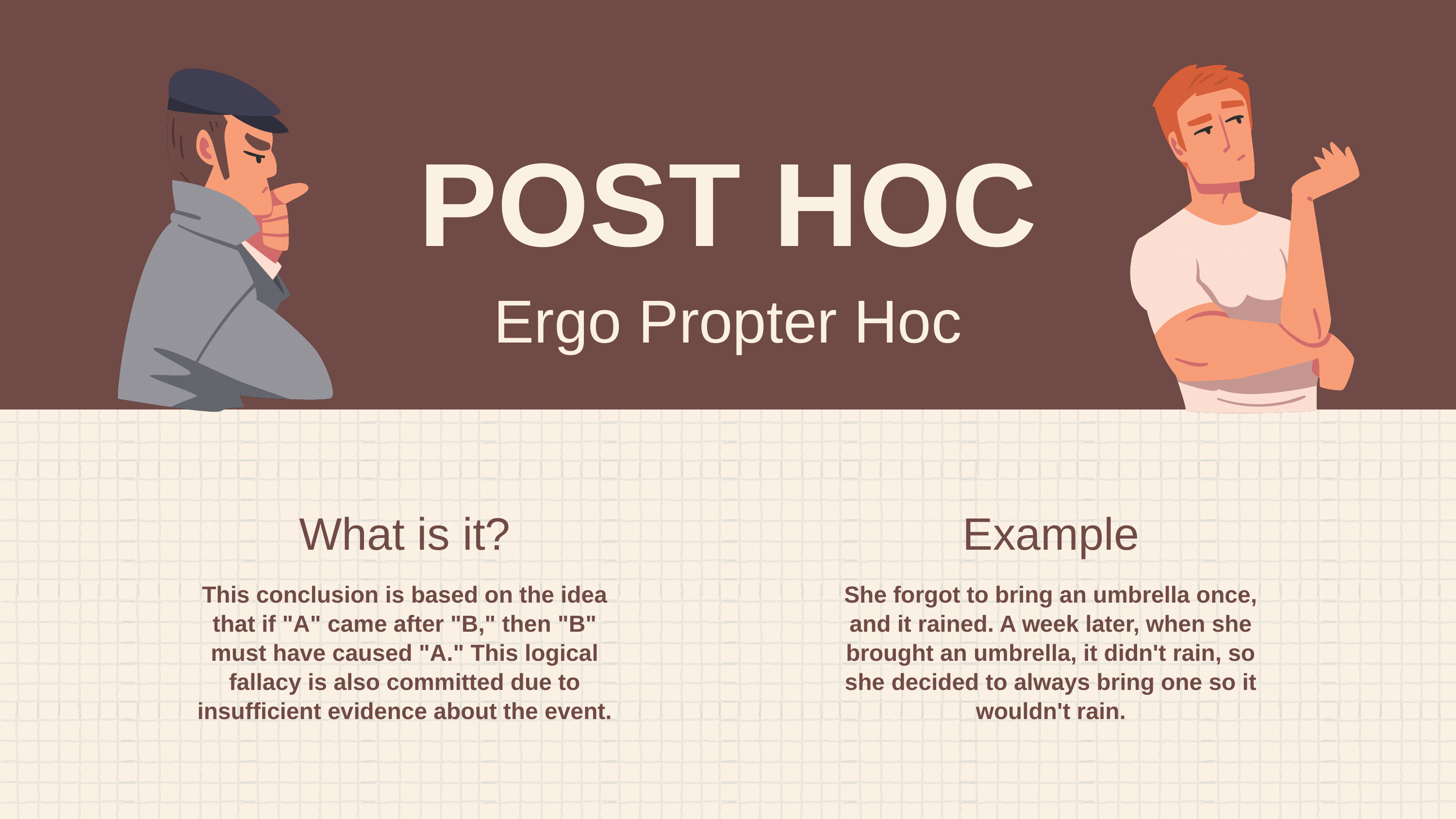

POST HOC
Ergo Propter Hoc
What is it?
Example
This conclusion is based on the idea that if "A" came after "B," then "B" must have caused "A." This logical fallacy is also committed due to insufficient evidence about the event.
She forgot to bring an umbrella once, and it rained. A week later, when she brought an umbrella, it didn't rain, so she decided to always bring one so it wouldn't rain.